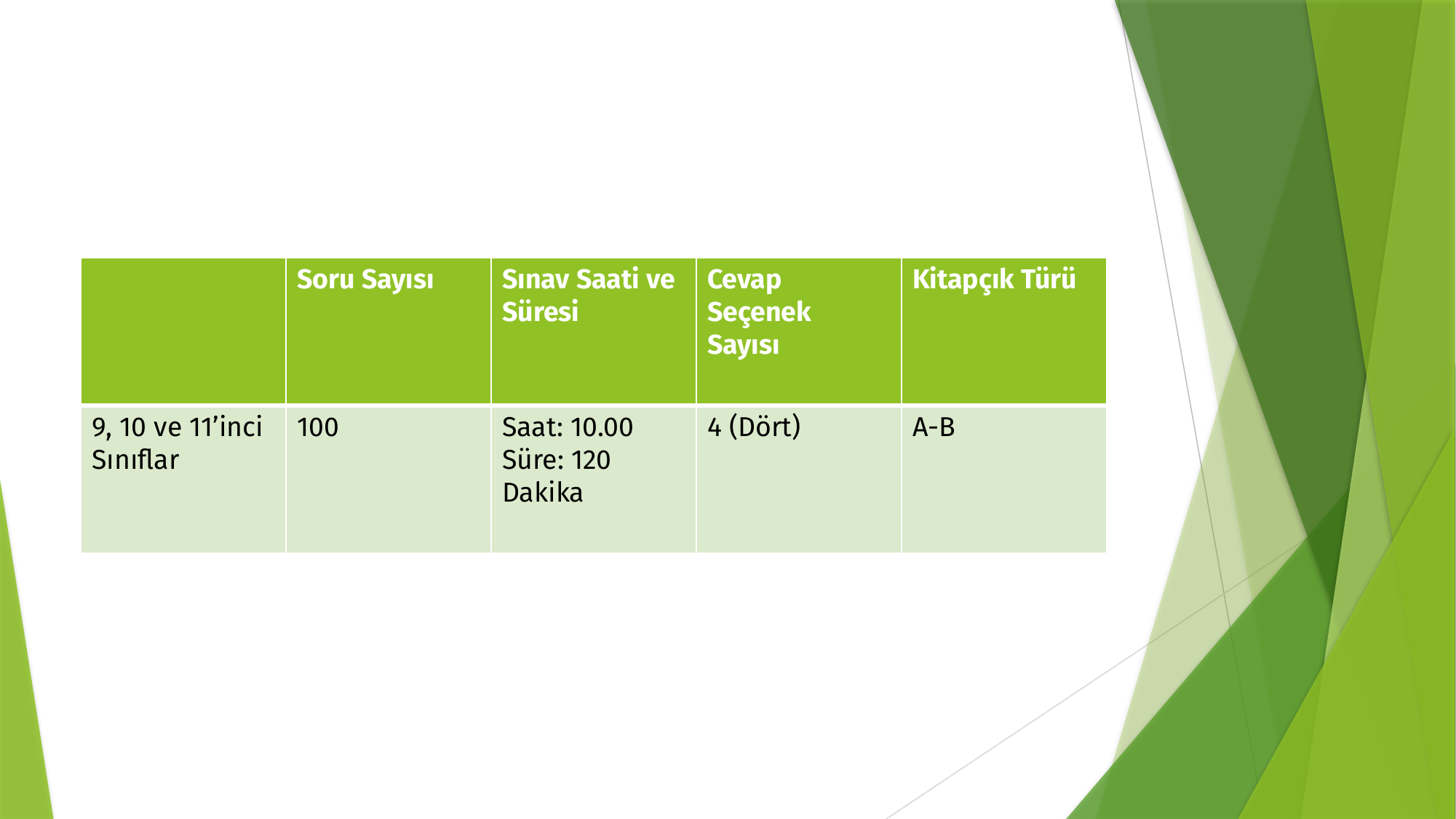

|  | Soru Sayısı | Sınav Saati ve Süresi | Cevap Seçenek Sayısı | Kitapçık Türü |
| --- | --- | --- | --- | --- |
| 9, 10 ve 11’inci Sınıflar | 100 | Saat: 10.00 Süre: 120 Dakika | 4 (Dört) | A-B |